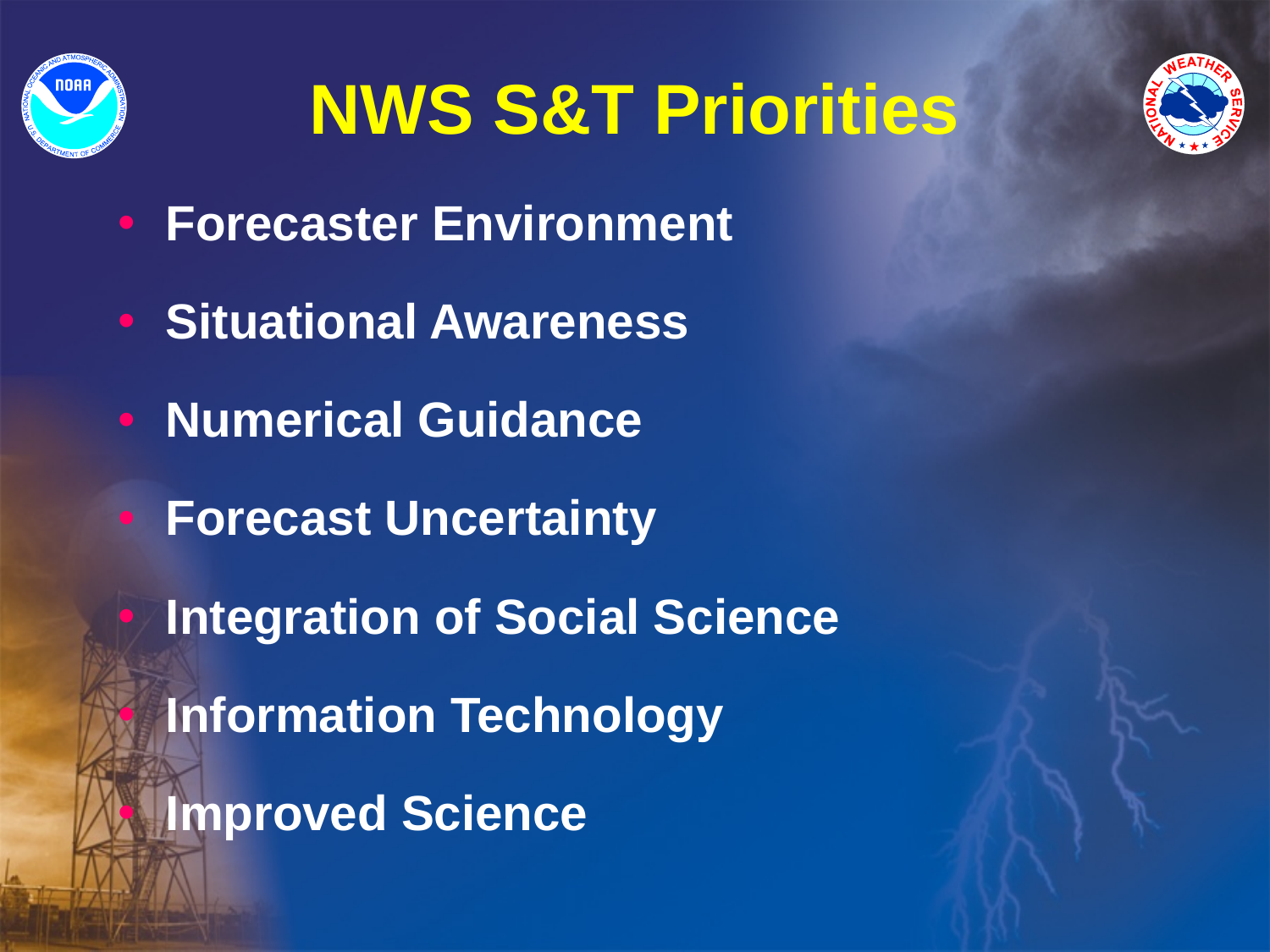

# NWS S&T Priorities
Forecaster Environment
Situational Awareness
Numerical Guidance
Forecast Uncertainty
Integration of Social Science
Information Technology
Improved Science